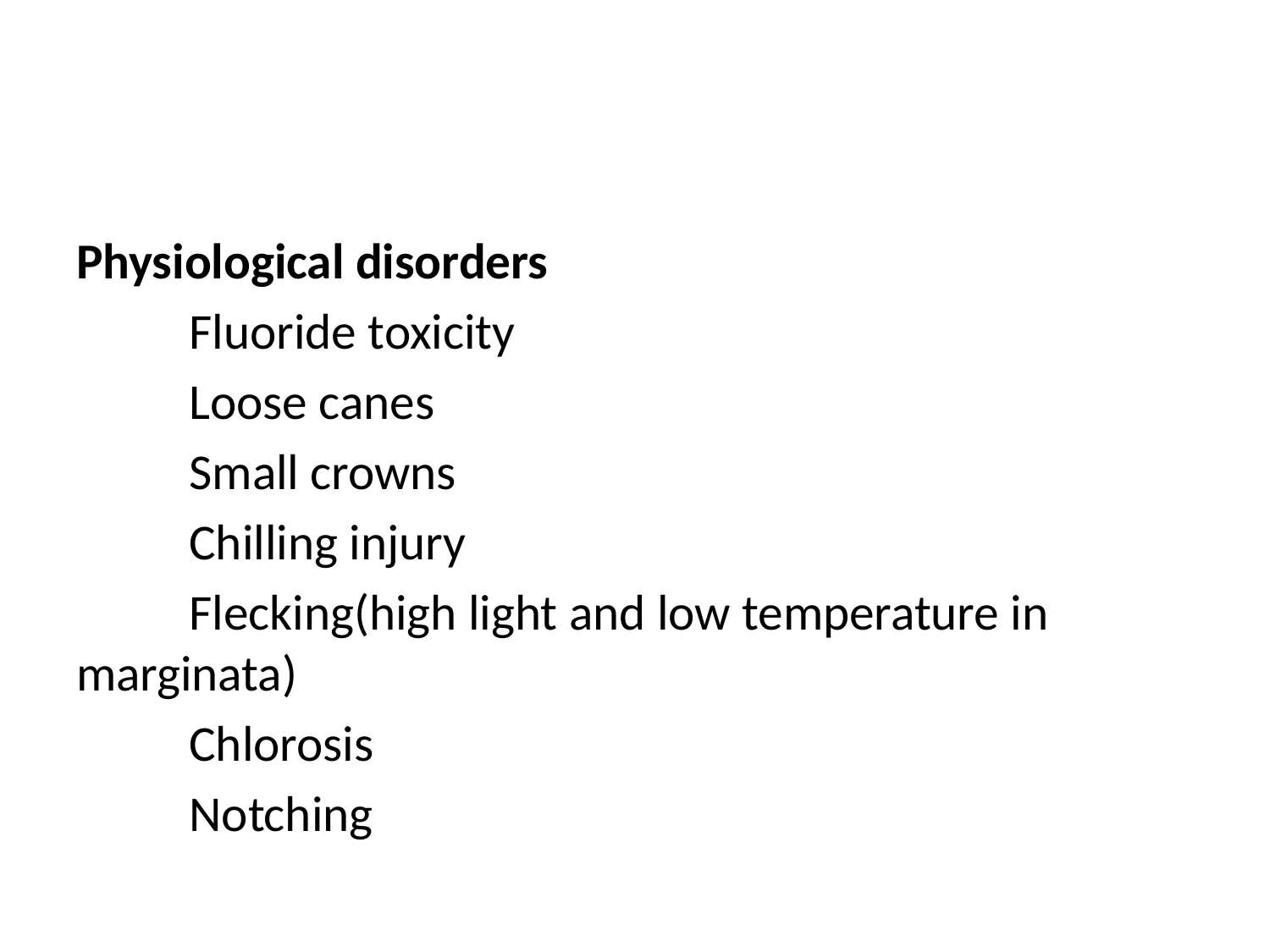

#
Physiological disorders
	Fluoride toxicity
	Loose canes
	Small crowns
	Chilling injury
	Flecking(high light and low temperature in marginata)
	Chlorosis
	Notching